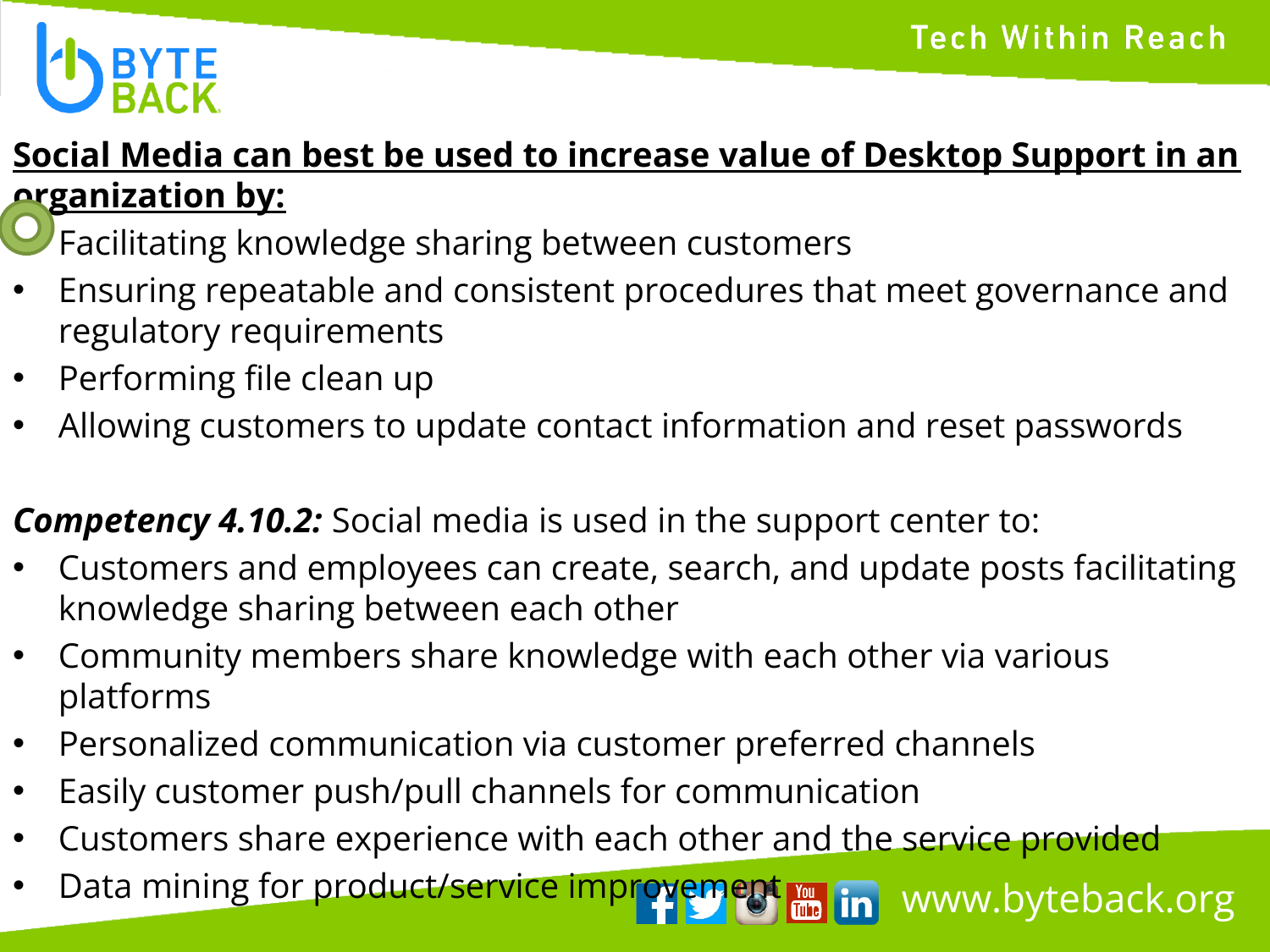

Social Media can best be used to increase value of Desktop Support in an organization by:
Facilitating knowledge sharing between customers
Ensuring repeatable and consistent procedures that meet governance and regulatory requirements
Performing file clean up
Allowing customers to update contact information and reset passwords

Competency 4.10.2: Social media is used in the support center to:
Customers and employees can create, search, and update posts facilitating knowledge sharing between each other
Community members share knowledge with each other via various platforms
Personalized communication via customer preferred channels
Easily customer push/pull channels for communication
Customers share experience with each other and the service provided
Data mining for product/service improvement